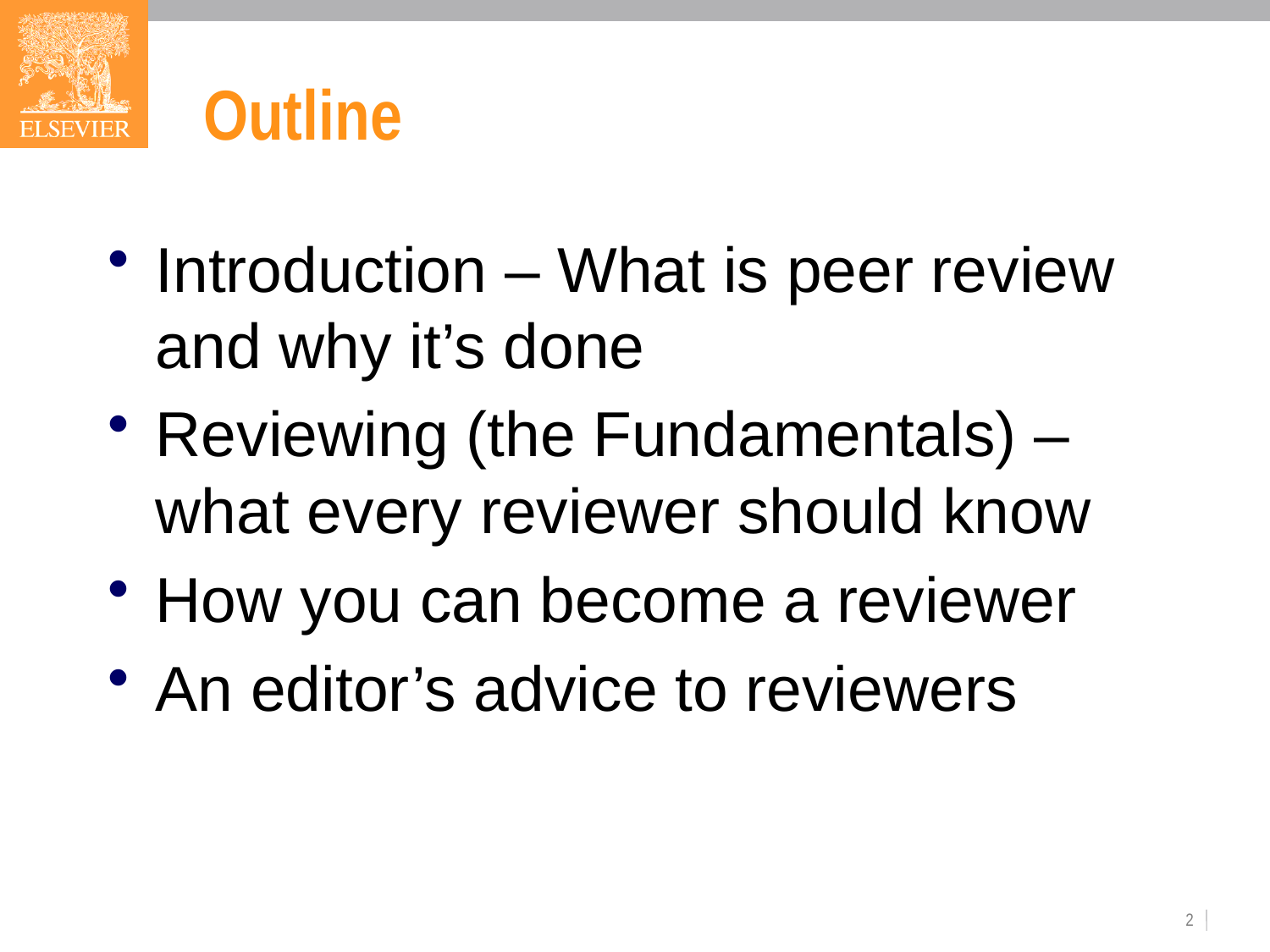

# Outline
Introduction – What is peer review and why it’s done
Reviewing (the Fundamentals) – what every reviewer should know
How you can become a reviewer
An editor’s advice to reviewers

2